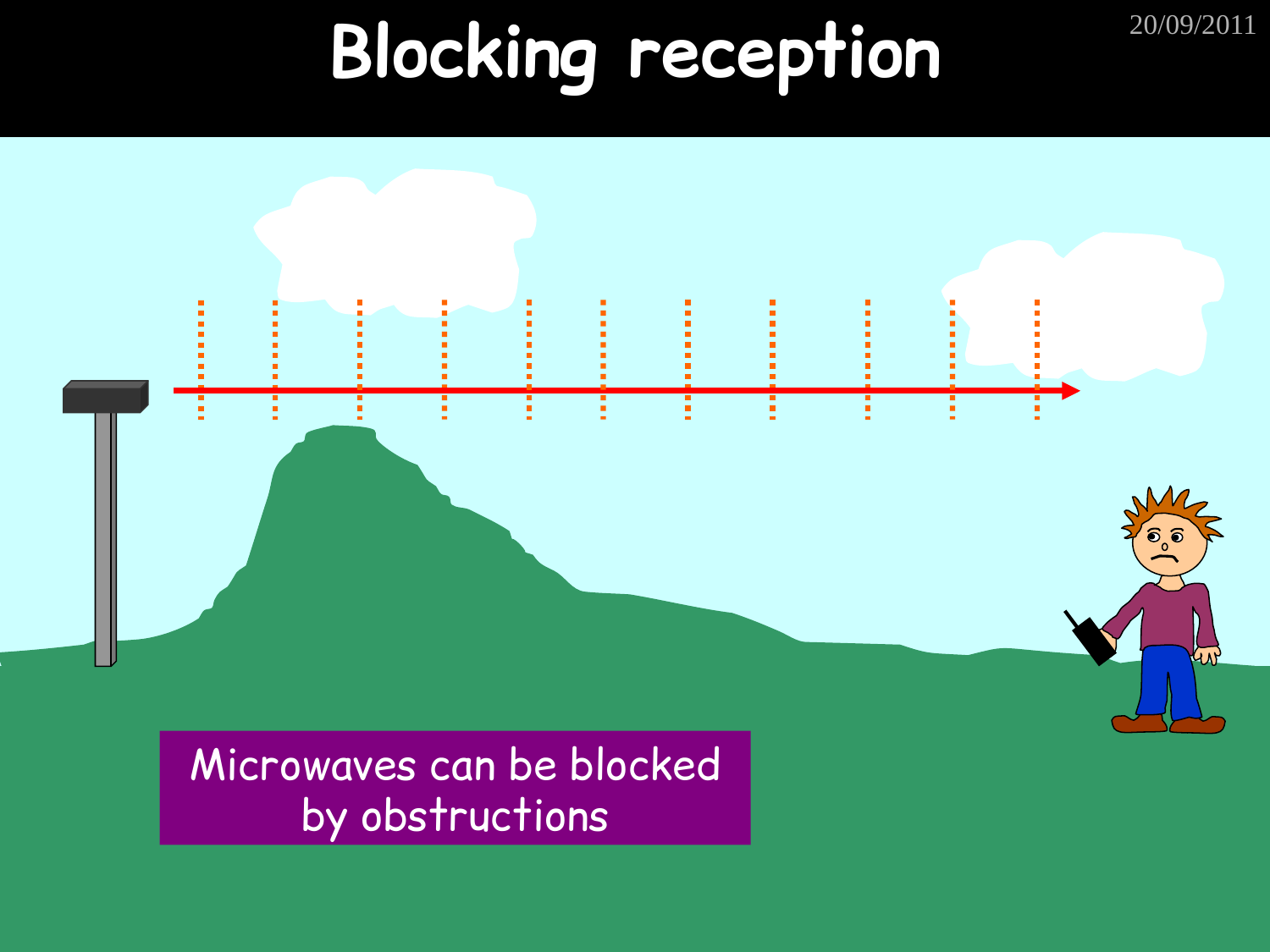

# Blocking reception
20/09/2011

Microwaves can be blocked by obstructions